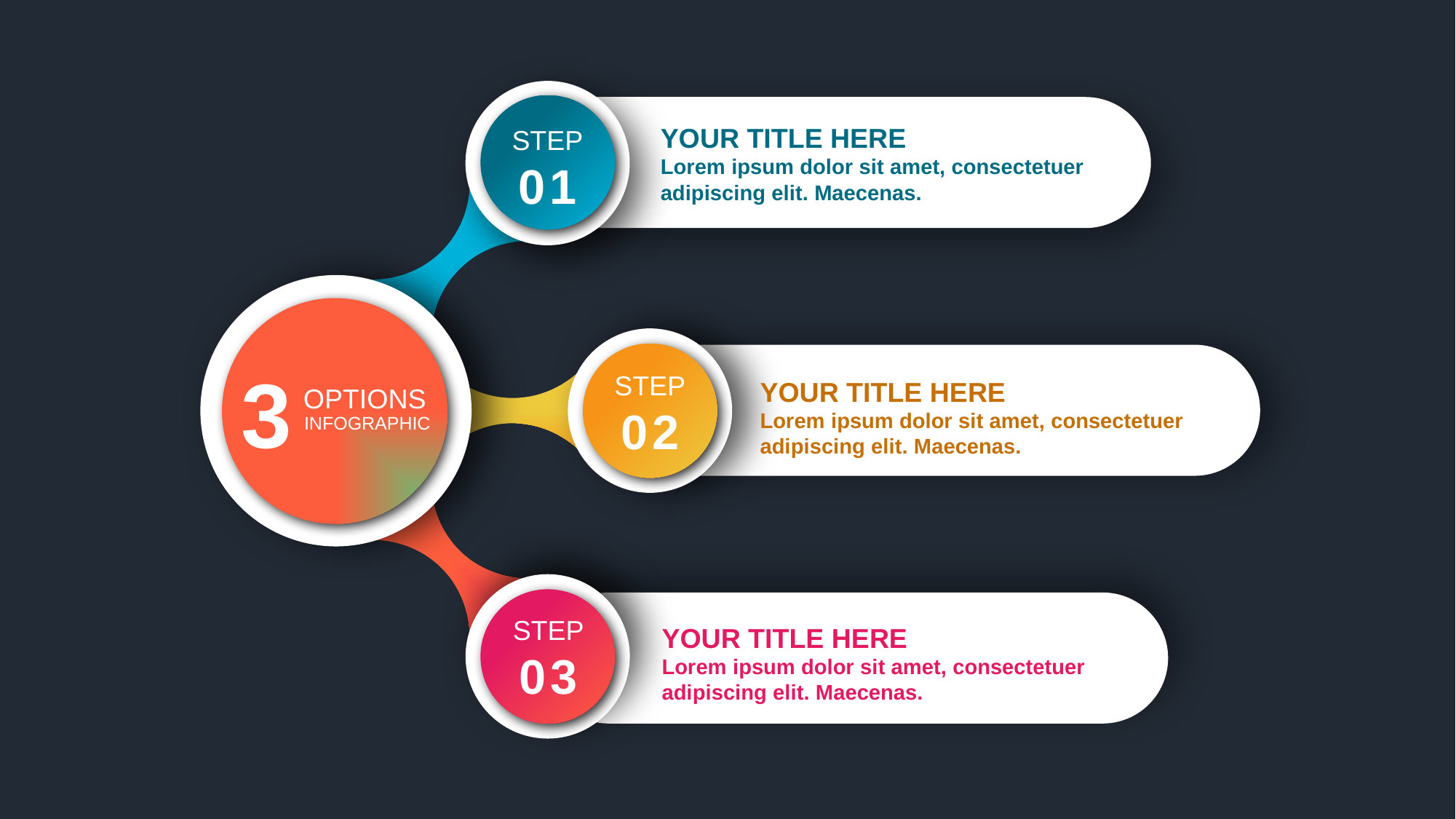

STEP
01

YOUR TITLE HERE
Lorem ipsum dolor sit amet, consectetuer adipiscing elit. Maecenas.

3
OPTIONS
INFOGRAPHIC

STEP
02

YOUR TITLE HERE
Lorem ipsum dolor sit amet, consectetuer adipiscing elit. Maecenas.

STEP
03
YOUR TITLE HERE
Lorem ipsum dolor sit amet, consectetuer adipiscing elit. Maecenas.